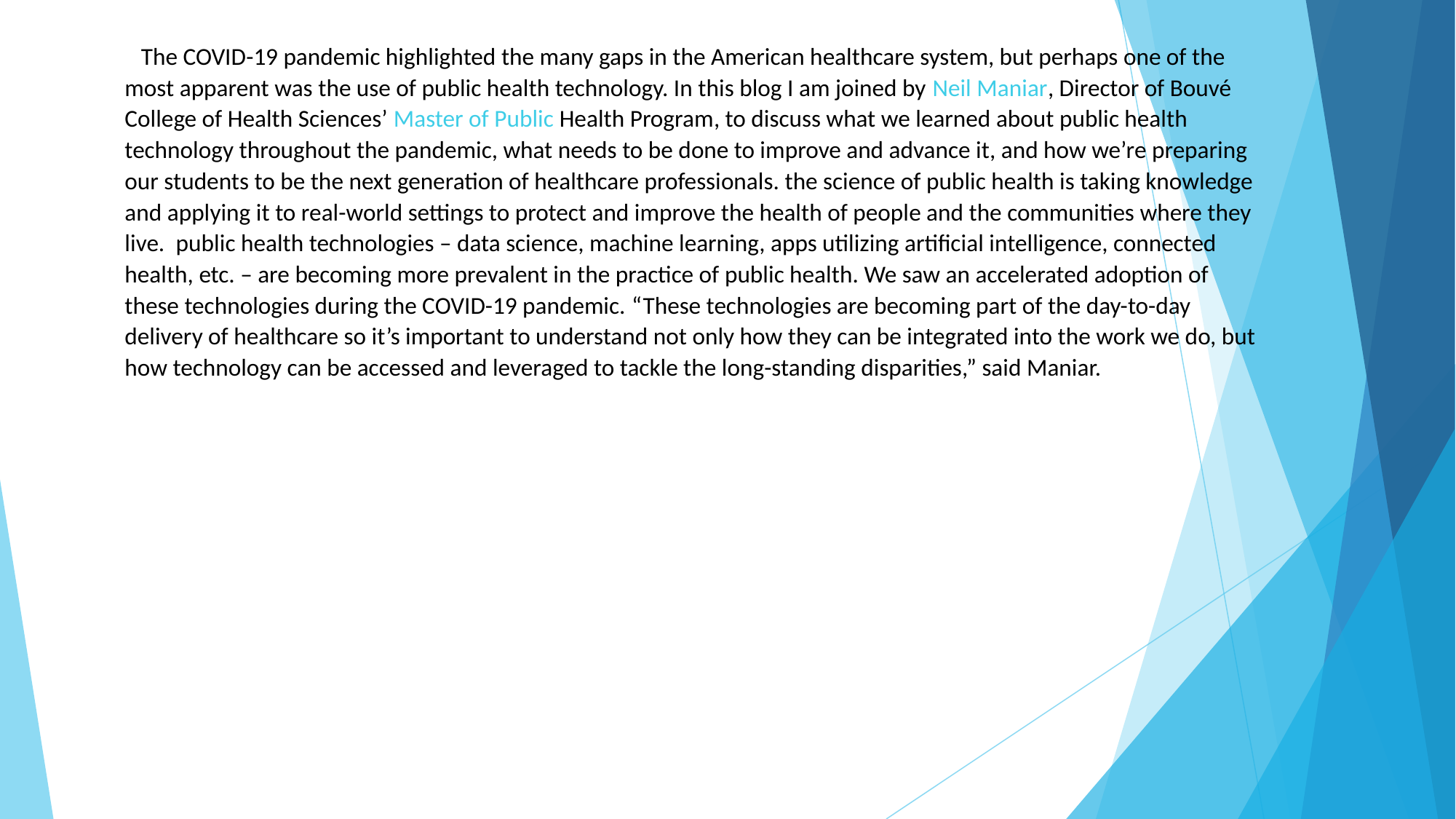

The COVID-19 pandemic highlighted the many gaps in the American healthcare system, but perhaps one of the most apparent was the use of public health technology. In this blog I am joined by Neil Maniar, Director of Bouvé College of Health Sciences’ Master of Public Health Program, to discuss what we learned about public health technology throughout the pandemic, what needs to be done to improve and advance it, and how we’re preparing our students to be the next generation of healthcare professionals. the science of public health is taking knowledge and applying it to real-world settings to protect and improve the health of people and the communities where they live.  public health technologies – data science, machine learning, apps utilizing artificial intelligence, connected health, etc. – are becoming more prevalent in the practice of public health. We saw an accelerated adoption of these technologies during the COVID-19 pandemic. “These technologies are becoming part of the day-to-day delivery of healthcare so it’s important to understand not only how they can be integrated into the work we do, but how technology can be accessed and leveraged to tackle the long-standing disparities,” said Maniar.